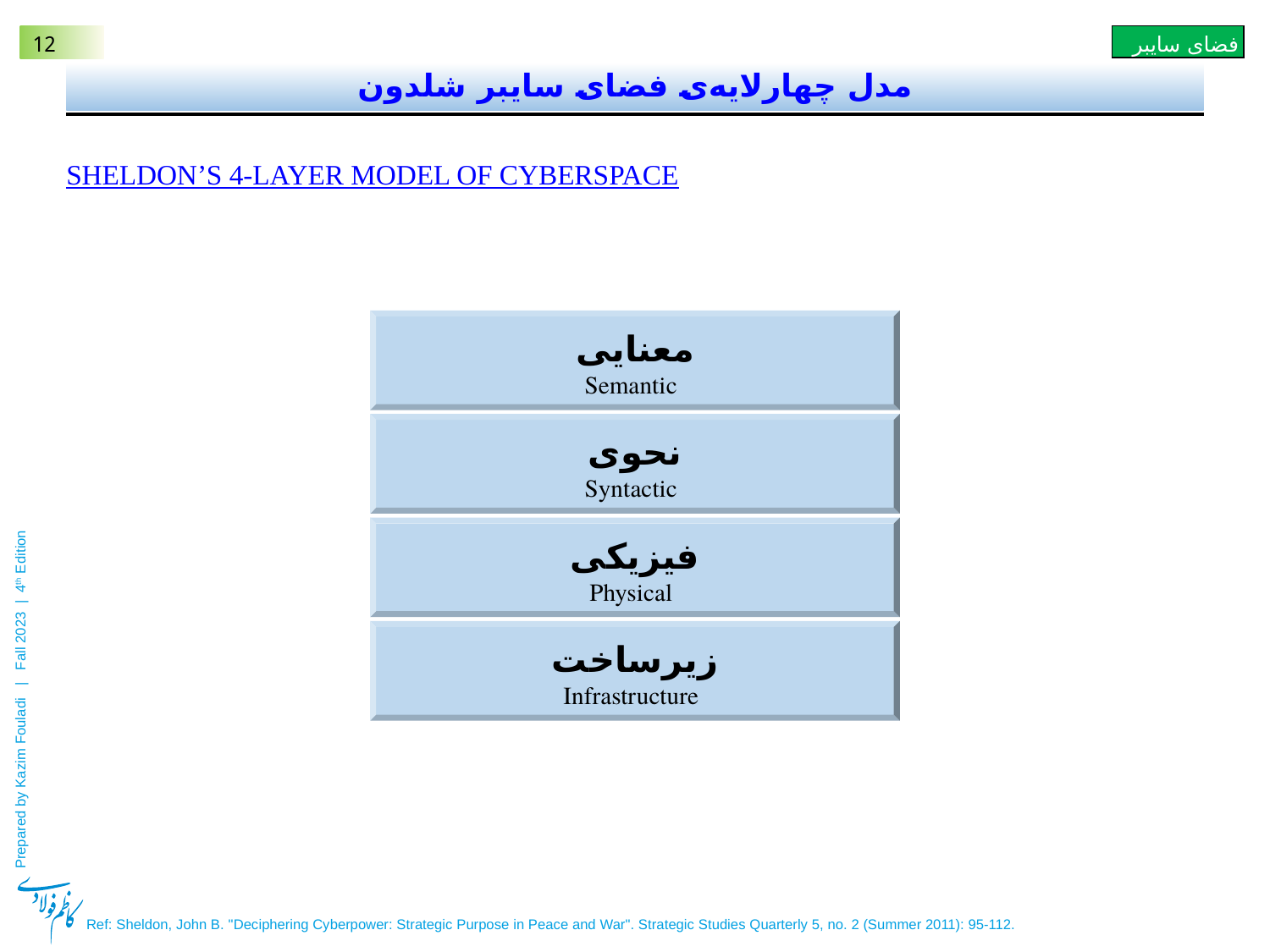

# مدل چهارلایه‌ی فضای سایبر شلدون

Sheldon’s 4-Layer Model of Cyberspace
معنایی
 Semantic
نحوی
 Syntactic
فیزیکی
 Physical
زیرساخت
 Infrastructure
Ref: Sheldon, John B. "Deciphering Cyberpower: Strategic Purpose in Peace and War". Strategic Studies Quarterly 5, no. 2 (Summer 2011): 95-112.